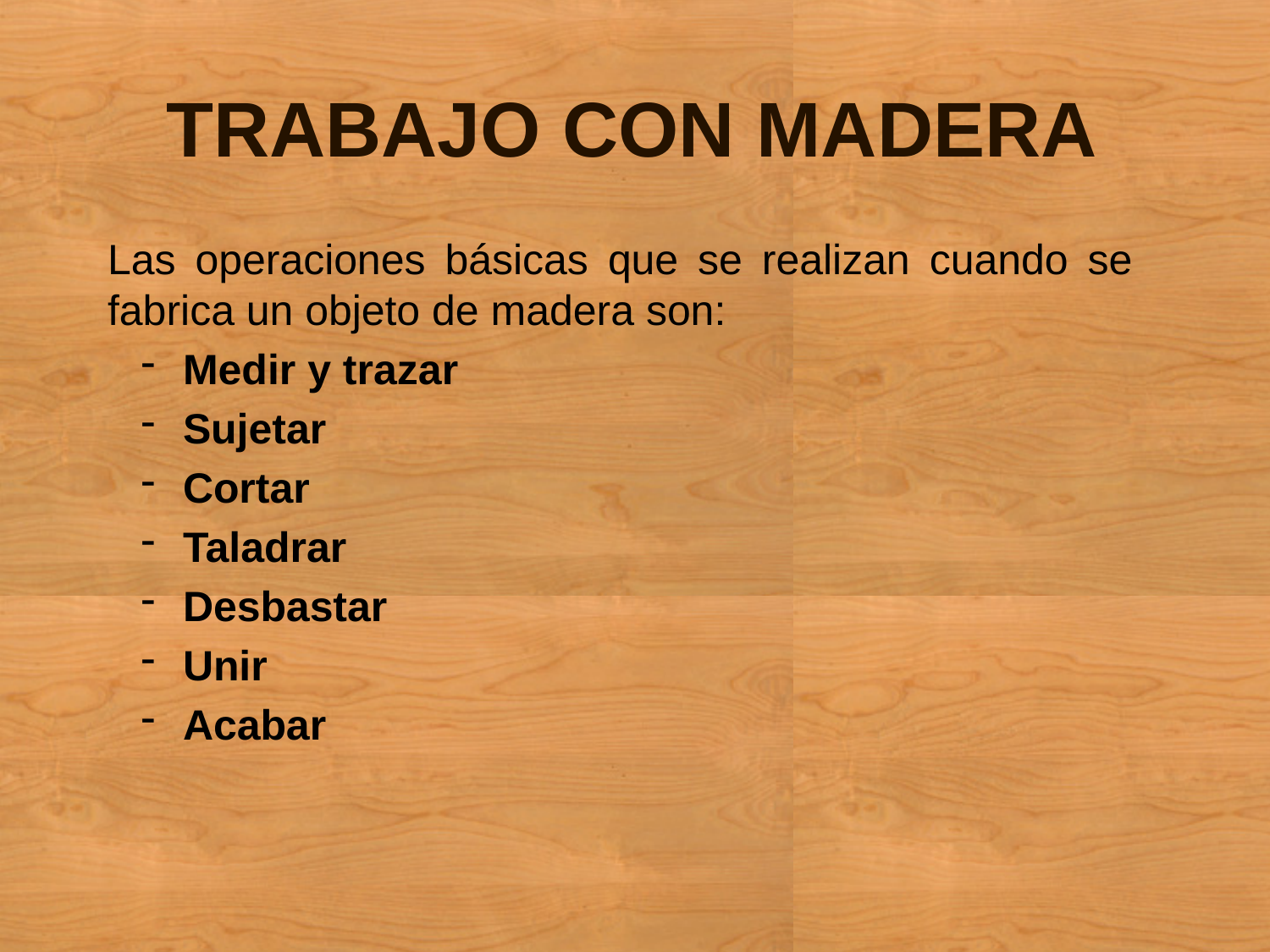

# TRABAJO CON MADERA
Las operaciones básicas que se realizan cuando se fabrica un objeto de madera son:
 Medir y trazar
 Sujetar
 Cortar
 Taladrar
 Desbastar
 Unir
 Acabar